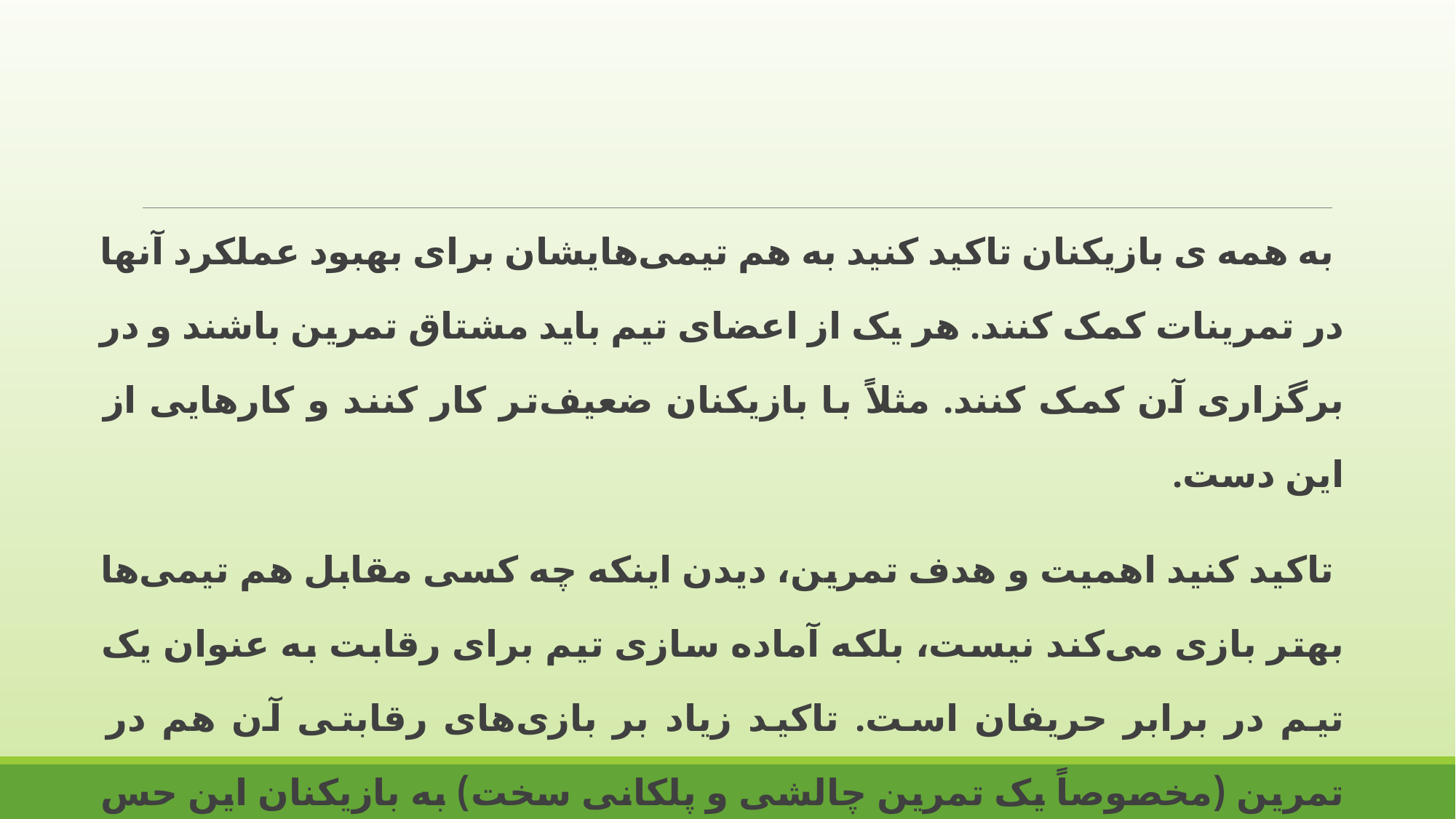

به همه ی بازیکنان تاکید کنید به هم تیمی‌هایشان برای بهبود عملکرد آنها در تمرینات کمک کنند. هر یک از اعضای تیم باید مشتاق تمرین باشند و در برگزاری آن کمک کنند. مثلاً با بازیکنان ضعیف‌تر کار کنند و کارهایی از این دست.
 تاکید کنید اهمیت و هدف تمرین، دیدن اینکه چه کسی مقابل هم تیمی‌ها بهتر بازی می‌کند نیست، بلکه آماده سازی تیم برای رقابت به عنوان یک تیم در برابر حریفان است. تاکید زیاد بر بازی‌های رقابتی آن هم در تمرین (مخصوصاً یک تمرین چالشی و پلکانی سخت) به بازیکنان این حس را القا می‌کند که هدف آنها شکست هم تیمی‌ها است. بر روی تمریناتی تاکید داشته باشید که همه ی تیم را درگیر می‌کند.